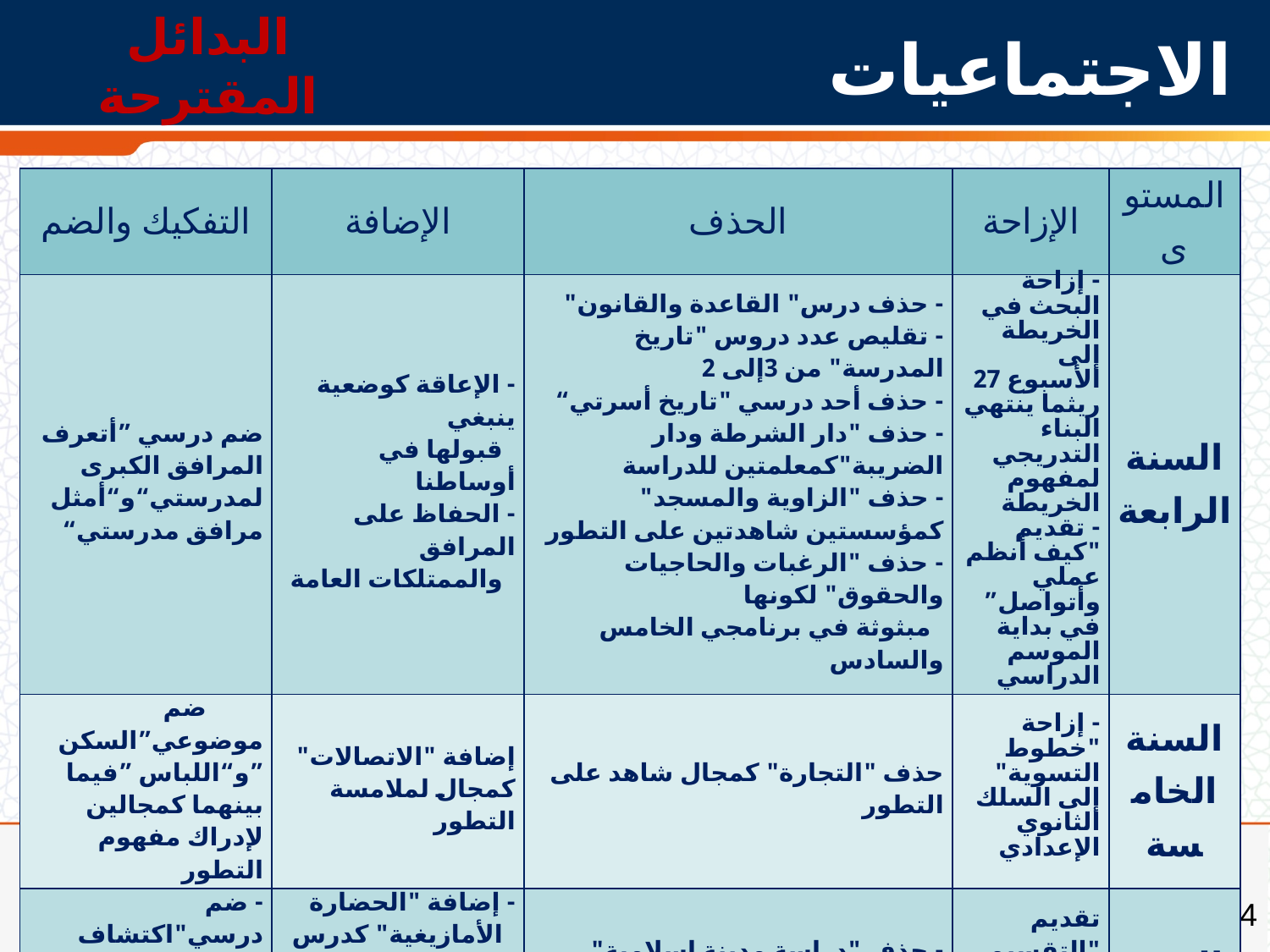

البدائل المقترحة
# الاجتماعيات
| التفكيك والضم | الإضافة | الحذف | الإزاحة | المستوى |
| --- | --- | --- | --- | --- |
| ضم درسي ”أتعرف المرافق الكبرى لمدرستي“و“أمثل مرافق مدرستي“ | - الإعاقة كوضعية ينبغي قبولها في أوساطنا - الحفاظ على المرافق والممتلكات العامة | - حذف درس" القاعدة والقانون" - تقليص عدد دروس "تاريخ المدرسة" من 3إلى 2 - حذف أحد درسي "تاريخ أسرتي“ - حذف "دار الشرطة ودار الضريبة"كمعلمتين للدراسة - حذف "الزاوية والمسجد" كمؤسستين شاهدتين على التطور - حذف "الرغبات والحاجيات والحقوق" لكونها مبثوثة في برنامجي الخامس والسادس | - إزاحة البحث في الخريطة إلى الأسبوع 27 ريثما ينتهي البناء التدريجي لمفهوم الخريطة - تقديم "كيف أنظم عملي وأتواصل” في بداية الموسم الدراسي | السنة الرابعة |
| ضم موضوعي”السكن ”و“اللباس ”فيما بينهما كمجالين لإدراك مفهوم التطور | إضافة "الاتصالات" كمجال لملامسة التطور | حذف "التجارة" كمجال شاهد على التطور | - إزاحة "خطوط التسوية" إلى السلك الثانوي الإعدادي | السنة الخامسة |
| - ضم درسي"اكتشاف النار" و"استعمال المعادن" - تفكيك "الكثافة السكانية" إلى درسين | - إضافة "الحضارة الأمازيغية" كدرس مستقل - إضافة "أتعرف خريطة العالم" تمهيدا لتعرف موقع الوطن في إفريقيا والعالم | - حذف "دراسة مدينة إسلامية" - حذف "دراسة مجال ملوث بجهتي أو بوطني ومقارنته بمجال ملوث باإفريقيا”؛ - حذف "التعريف بالجغرافية" | تقديم "التقسيم الإداري للوطن" إلى الأسبوع الأول | السنة السادسة |
64
مديرية المناهج